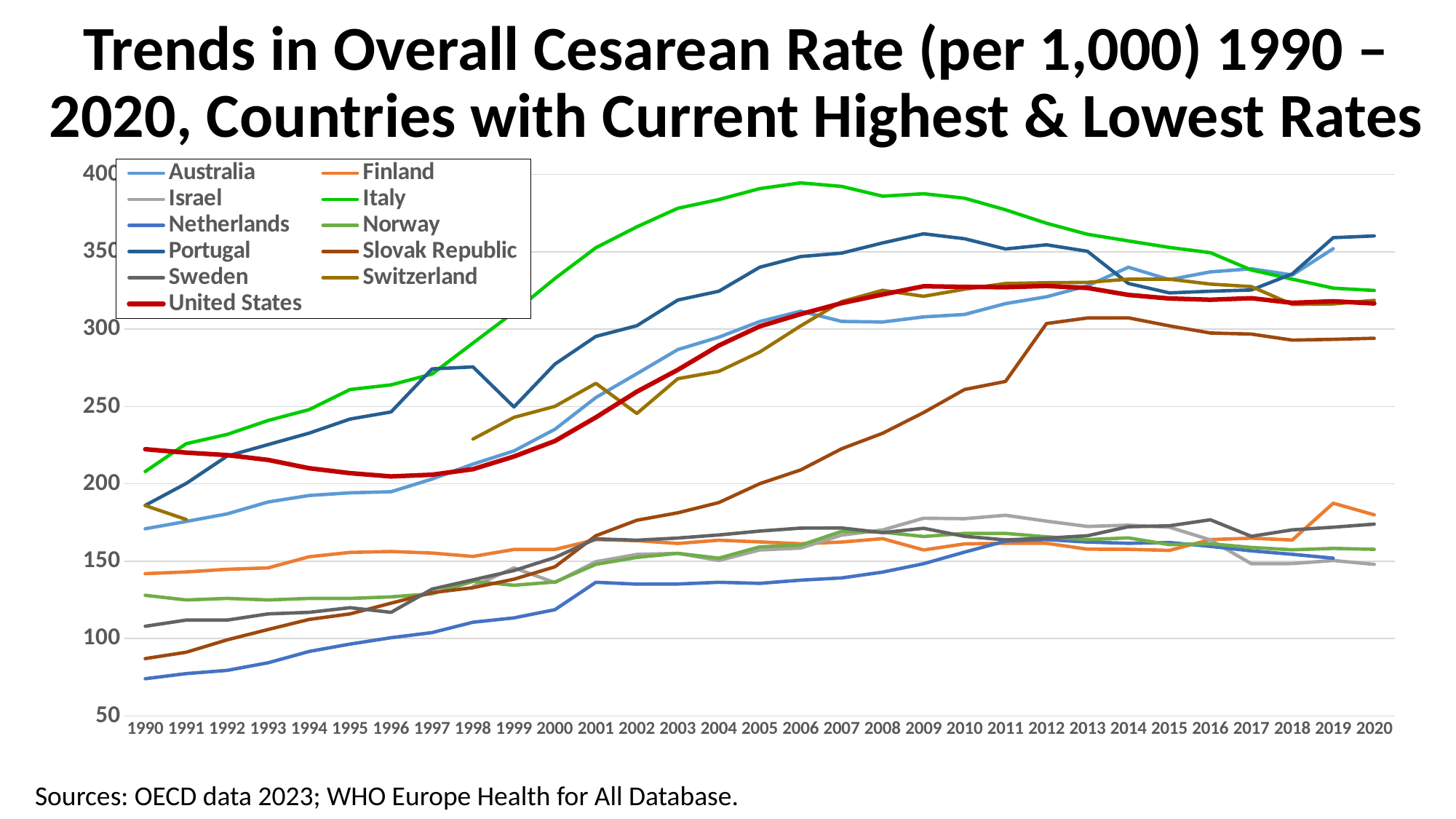

# Trends in Overall Cesarean Rate (per 1,000) 1990 – 2020, Countries with Current Highest & Lowest Rates

### Chart

| Category | Australia | Finland | Israel | Italy | Netherlands | Norway | Portugal | Slovak Republic | Sweden | Switzerland | United States |
|---|---|---|---|---|---|---|---|---|---|---|---|
| 1990 | 171.0 | 142.0 | None | 208.0 | 74.1 | 128.0 | 186.1 | 87.1 | 108.0 | 186.0 | 222.4 |
| 1991 | 175.7 | 143.1 | None | 226.0 | 77.4 | 125.0 | 200.3 | 91.2 | 112.0 | 177.0 | 220.2 |
| 1992 | 180.6 | 144.8 | None | 232.0 | 79.5 | 126.0 | 218.0 | 99.2 | 112.0 | None | 218.6 |
| 1993 | 188.3 | 145.7 | None | 241.0 | 84.4 | 125.0 | 225.4 | 105.9 | 116.0 | None | 215.5 |
| 1994 | 192.5 | 152.9 | None | 248.0 | 91.7 | 126.0 | 232.8 | 112.4 | 117.0 | None | 210.1 |
| 1995 | 194.2 | 155.7 | None | 261.0 | 96.5 | 126.0 | 241.9 | 116.0 | 120.0 | None | 206.9 |
| 1996 | 194.9 | 156.3 | None | 264.0 | 100.6 | 127.0 | 246.5 | 122.9 | 117.0 | None | 204.8 |
| 1997 | 203.1 | 155.3 | None | 271.0 | 103.9 | 129.0 | 274.3 | 129.7 | 132.0 | None | 205.9 |
| 1998 | 212.8 | 153.1 | 133.7 | 291.0 | 110.6 | 137.0 | 275.6 | 132.9 | 138.0 | 229.0 | 209.5 |
| 1999 | 221.3 | 157.6 | 145.7 | 311.0 | 113.4 | 134.5 | 249.7 | 138.4 | 144.0 | 243.0 | 217.7 |
| 2000 | 235.3 | 157.6 | 136.2 | 332.7 | 118.7 | 136.6 | 277.4 | 146.4 | 152.4 | 250.1 | 227.7 |
| 2001 | 255.8 | 164.0 | 149.7 | 352.6 | 136.4 | 148.0 | 295.3 | 166.5 | 164.5 | 265.0 | 243.0 |
| 2002 | 271.2 | 163.3 | 154.4 | 366.1 | 135.2 | 152.5 | 302.2 | 176.5 | 163.6 | 245.5 | 259.6 |
| 2003 | 286.8 | 161.5 | 155.1 | 378.1 | 135.3 | 155.1 | 318.8 | 181.3 | 165.0 | 268.0 | 273.7 |
| 2004 | 294.8 | 163.6 | 150.5 | 383.7 | 136.4 | 152.0 | 324.5 | 187.9 | 167.0 | 272.7 | 289.4 |
| 2005 | 304.9 | 162.5 | 157.3 | 390.8 | 135.7 | 159.3 | 340.0 | 200.1 | 169.5 | 285.2 | 301.8 |
| 2006 | 311.6 | 161.3 | 158.5 | 394.5 | 137.8 | 160.4 | 346.9 | 209.0 | 171.4 | 302.1 | 309.7 |
| 2007 | 305.0 | 162.4 | 166.9 | 392.2 | 139.2 | 169.3 | 349.1 | 222.7 | 171.5 | 317.8 | 316.8 |
| 2008 | 304.6 | 164.6 | 170.2 | 385.9 | 143.0 | 168.8 | 355.7 | 232.7 | 168.5 | 325.1 | 322.4 |
| 2009 | 307.9 | 157.3 | 177.8 | 387.5 | 148.4 | 166.0 | 361.6 | 246.1 | 171.3 | 321.2 | 327.7 |
| 2010 | 309.5 | 161.2 | 177.5 | 384.6 | 155.9 | 168.0 | 358.4 | 261.0 | 166.1 | 325.8 | 327.3 |
| 2011 | 316.5 | 161.6 | 179.7 | 377.1 | 163.0 | 168.0 | 351.8 | 266.2 | 163.8 | 329.5 | 327.1 |
| 2012 | 320.9 | 161.6 | 175.9 | 368.4 | 164.0 | 165.8 | 354.5 | 303.6 | 164.9 | 330.0 | 327.9 |
| 2013 | 328.0 | 157.8 | 172.5 | 361.3 | 162.4 | 164.0 | 350.3 | 307.2 | 166.5 | 330.2 | 326.6 |
| 2014 | 340.0 | 157.7 | 173.3 | 357.0 | 161.6 | 165.1 | 329.5 | 307.3 | 172.3 | 332.3 | 322.1 |
| 2015 | 332.0 | 157.0 | 172.0 | 352.8 | 162.1 | 160.7 | 323.4 | 302.1 | 172.9 | 332.3 | 319.8 |
| 2016 | 337.0 | 164.0 | 163.8 | 349.4 | 159.6 | 161.3 | 324.5 | 297.5 | 176.8 | 329.1 | 319.0 |
| 2017 | 339.0 | 164.9 | 148.4 | 338.2 | 156.7 | 158.9 | 325.3 | 296.8 | 166.1 | 327.5 | 320.0 |
| 2018 | 335.0 | 163.7 | 148.5 | 332.3 | 154.5 | 157.4 | 335.7 | 292.9 | 170.3 | 316.0 | 317.0 |
| 2019 | 352.0 | 187.5 | 150.5 | 326.5 | 152.0 | 158.3 | 359.1 | 293.4 | 172.0 | 316.3 | 318.0 |
| 2020 | None | 180.0 | 148.0 | 325.0 | None | 157.7 | 360.2 | 294.1 | 174.0 | 318.6 | 316.6 |
Sources: OECD data 2023; WHO Europe Health for All Database.